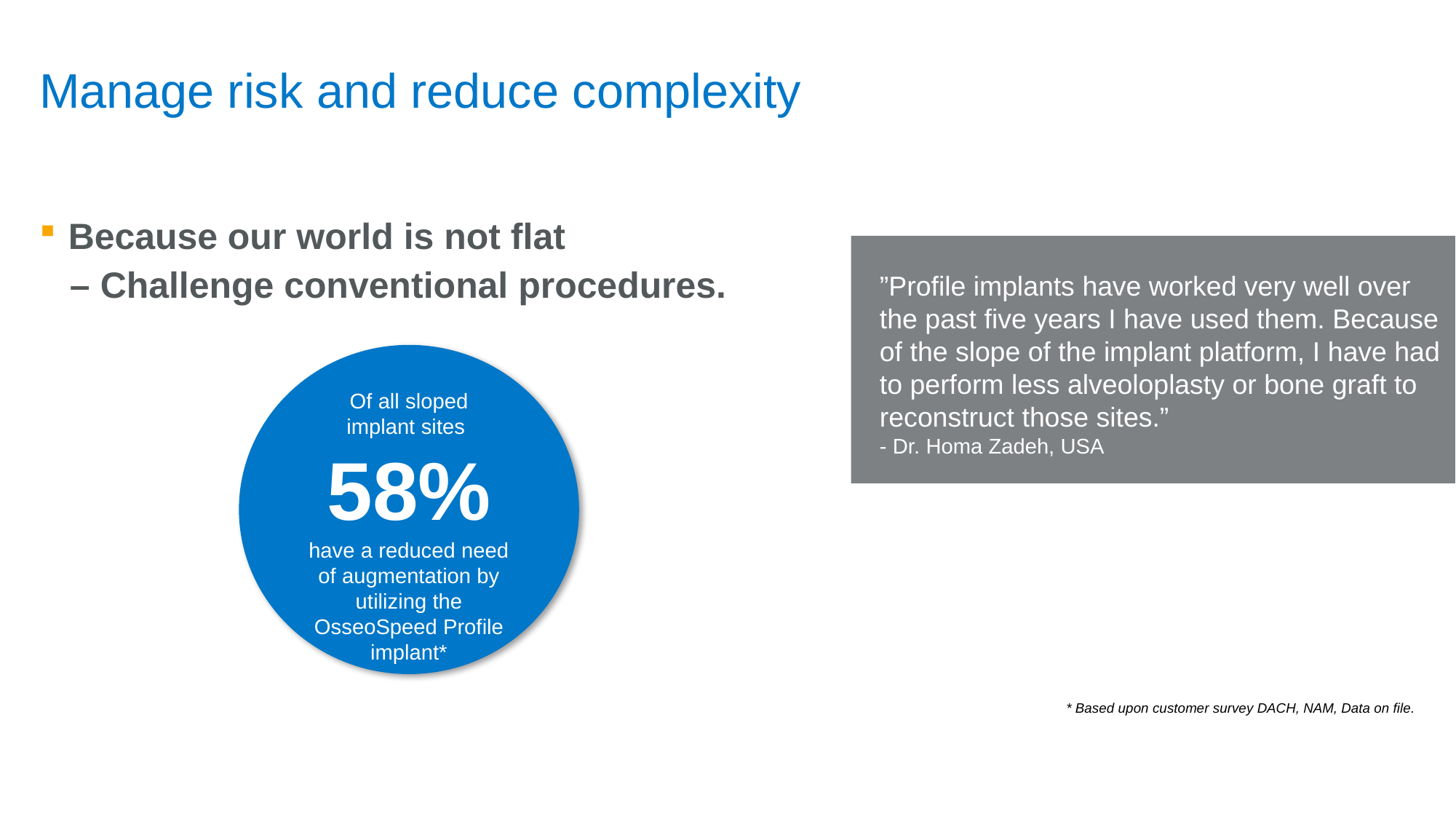

# Manage risk and reduce complexity
Because our world is not flat
   – Challenge conventional procedures.

”Profile implants have worked very well over the past five years I have used them. Because of the slope of the implant platform, I have had to perform less alveoloplasty or bone graft to reconstruct those sites.”
- Dr. Homa Zadeh, USA

Of all sloped
implant sites
58%
have a reduced need of augmentation by utilizing the OsseoSpeed Profile implant*
* Based upon customer survey DACH, NAM, Data on file.